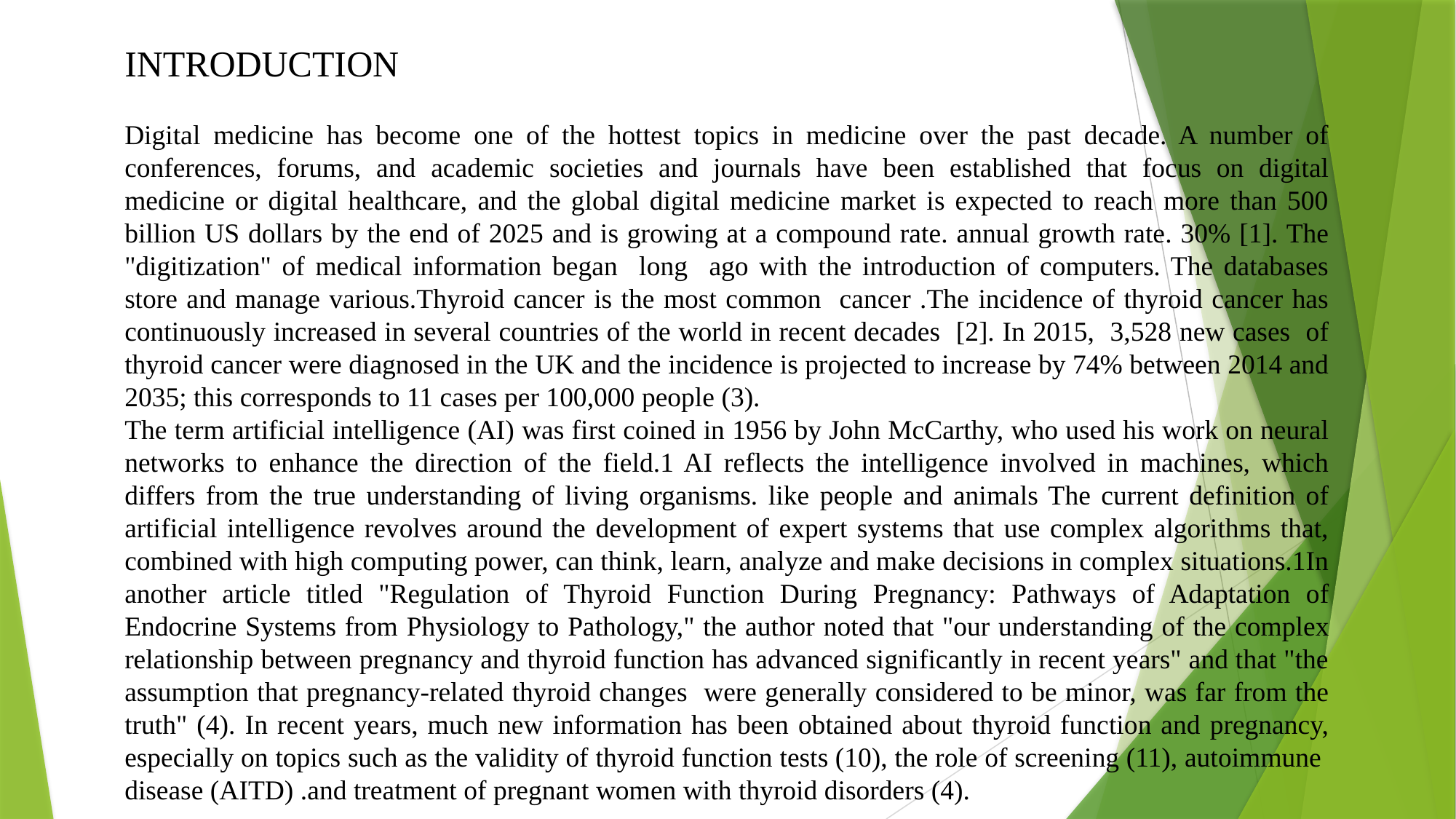

INTRODUCTION

Digital medicine has become one of the hottest topics in medicine over the past decade. A number of conferences, forums, and academic societies and journals have been established that focus on digital medicine or digital healthcare, and the global digital medicine market is expected to reach more than 500 billion US dollars by the end of 2025 and is growing at a compound rate. annual growth rate. 30% [1]. The "digitization" of medical information began  long  ago with the introduction of computers. The databases store and manage various.Thyroid cancer is the most common  cancer .The incidence of thyroid cancer has continuously increased in several countries of the world in recent decades  [2]. In 2015,  3,528 new cases  of thyroid cancer were diagnosed in the UK and the incidence is projected to increase by 74% between 2014 and 2035; this corresponds to 11 cases per 100,000 people (3).
The term artificial intelligence (AI) was first coined in 1956 by John McCarthy, who used his work on neural networks to enhance the direction of the field.1 AI reflects the intelligence involved in machines, which differs from the true understanding of living organisms. like people and animals The current definition of artificial intelligence revolves around the development of expert systems that use complex algorithms that, combined with high computing power, can think, learn, analyze and make decisions in complex situations.1In another article titled "Regulation of Thyroid Function During Pregnancy: Pathways of Adaptation of Endocrine Systems from Physiology to Pathology," the author noted that "our understanding of the complex relationship between pregnancy and thyroid function has advanced significantly in recent years" and that "the assumption that pregnancy-related thyroid changes  were generally considered to be minor, was far from the truth" (4). In recent years, much new information has been obtained about thyroid function and pregnancy, especially on topics such as the validity of thyroid function tests (10), the role of screening (11), autoimmune  disease (AITD) .and treatment of pregnant women with thyroid disorders (4).